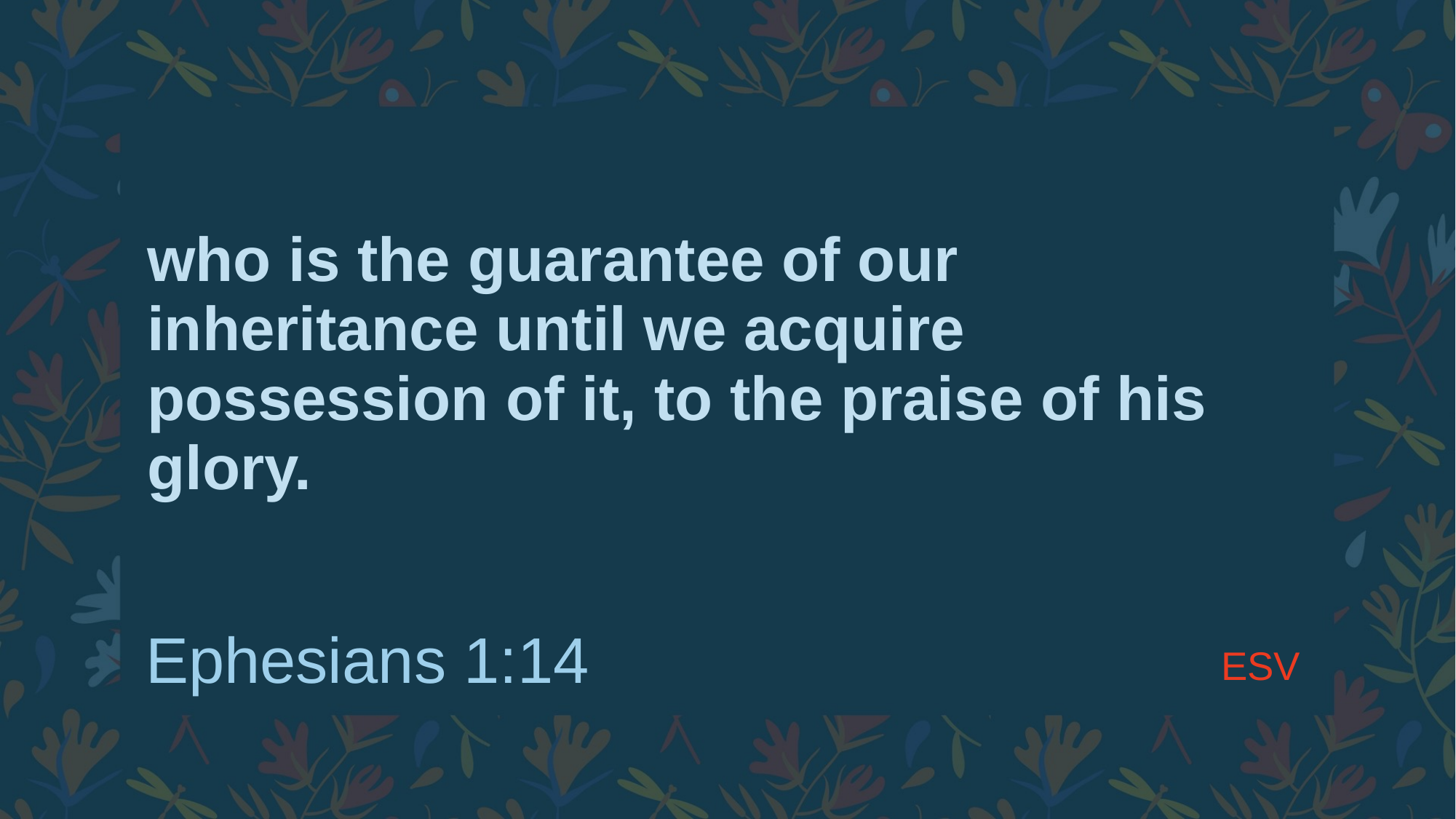

# who is the guarantee of our inheritance until we acquire possession of it, to the praise of his glory.
ESV
Ephesians 1:14